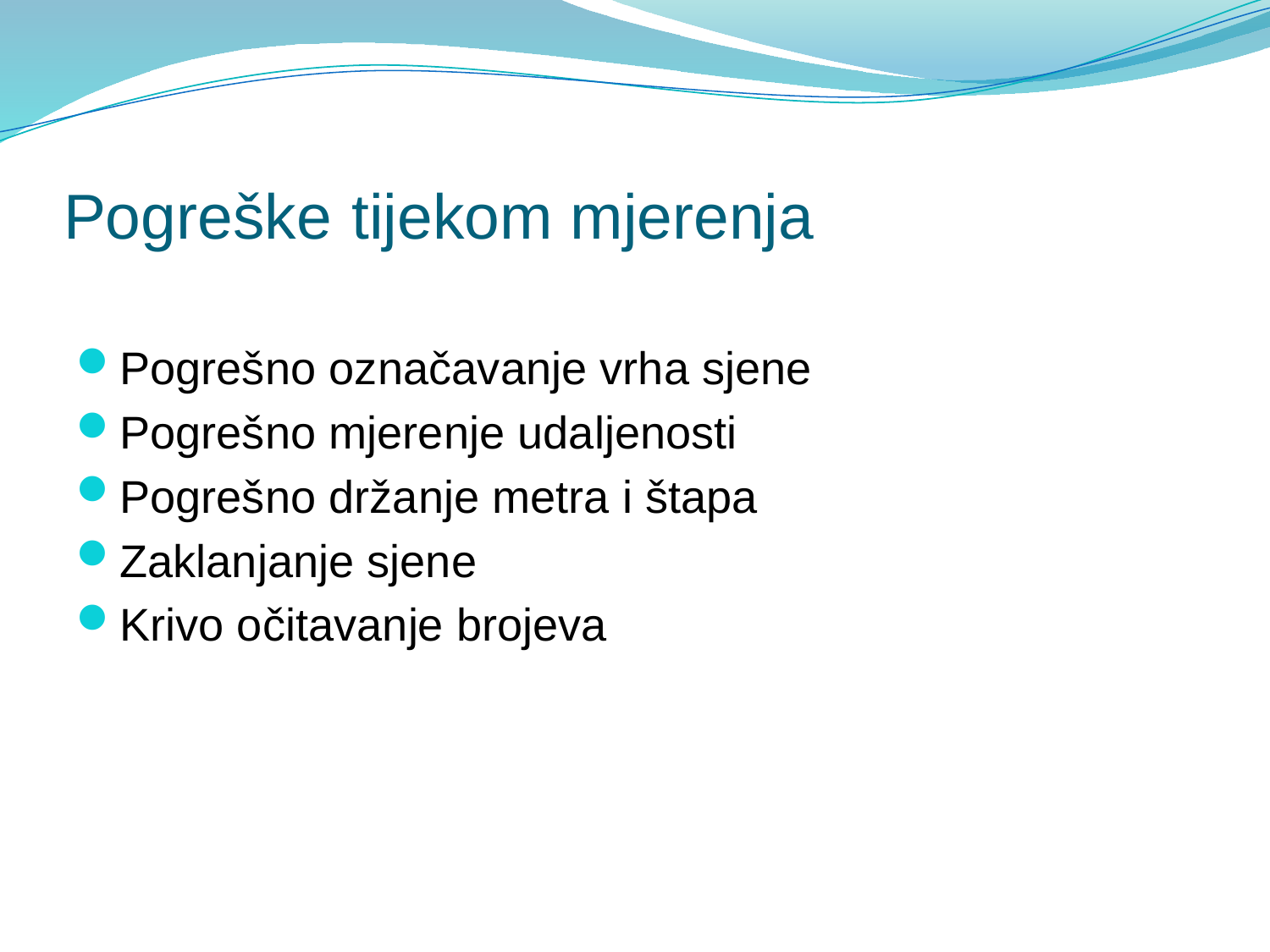

# Pogreške tijekom mjerenja

Pogrešno označavanje vrha sjene
Pogrešno mjerenje udaljenosti
Pogrešno držanje metra i štapa
Zaklanjanje sjene
Krivo očitavanje brojeva